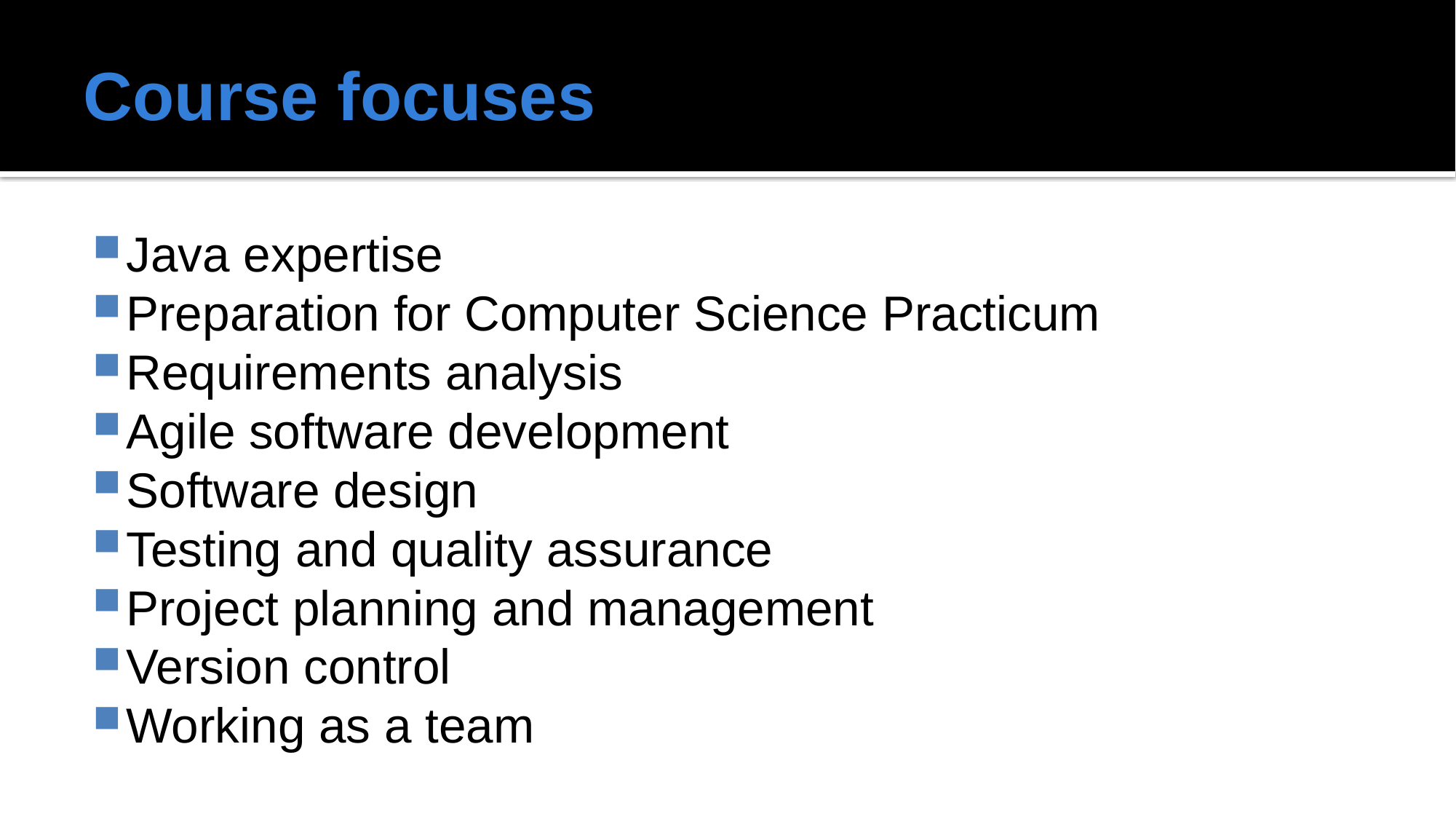

# Course focuses
Java expertise
Preparation for Computer Science Practicum
Requirements analysis
Agile software development
Software design
Testing and quality assurance
Project planning and management
Version control
Working as a team